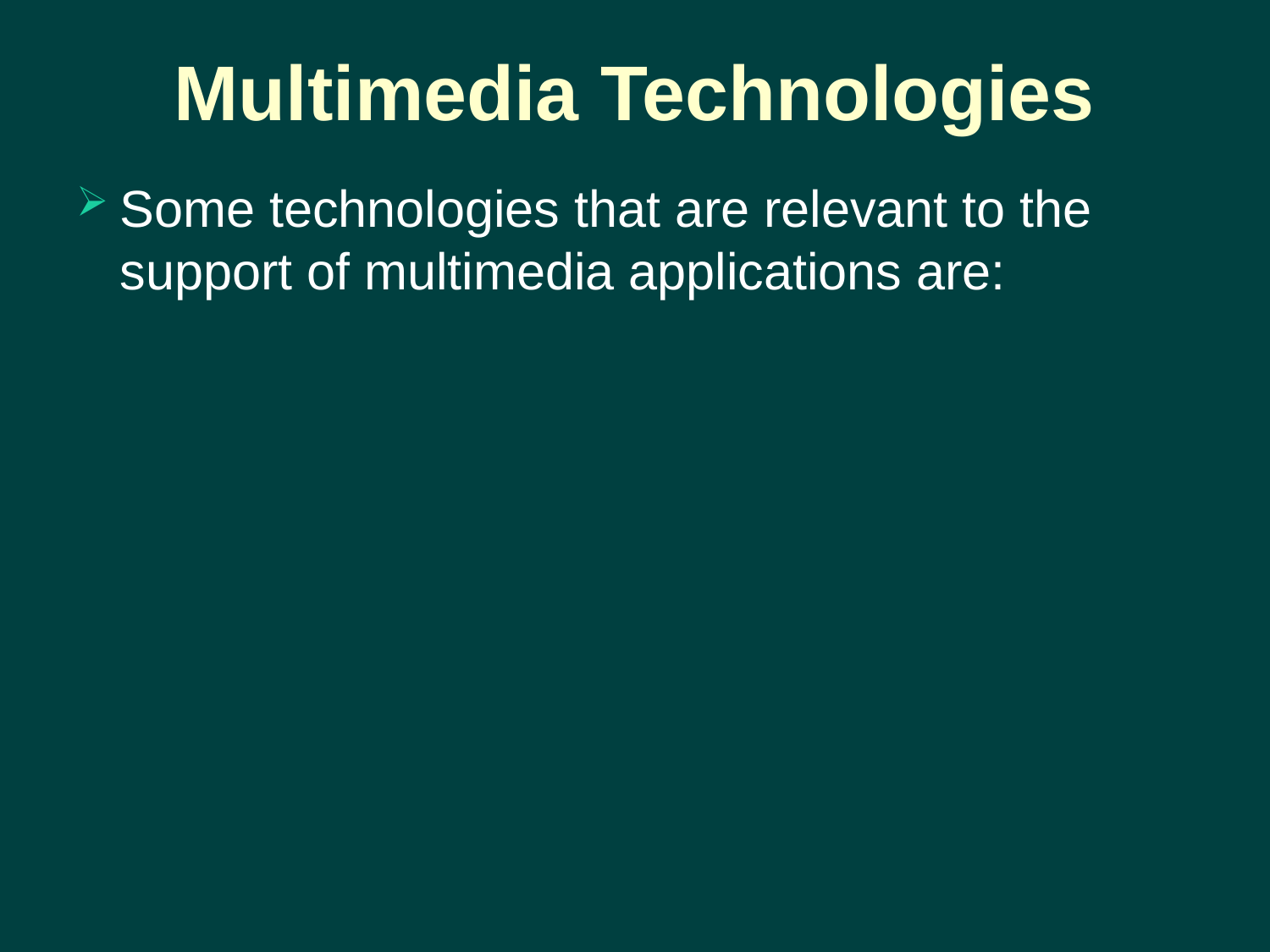

# Multimedia Technologies
Some technologies that are relevant to the support of multimedia applications are: